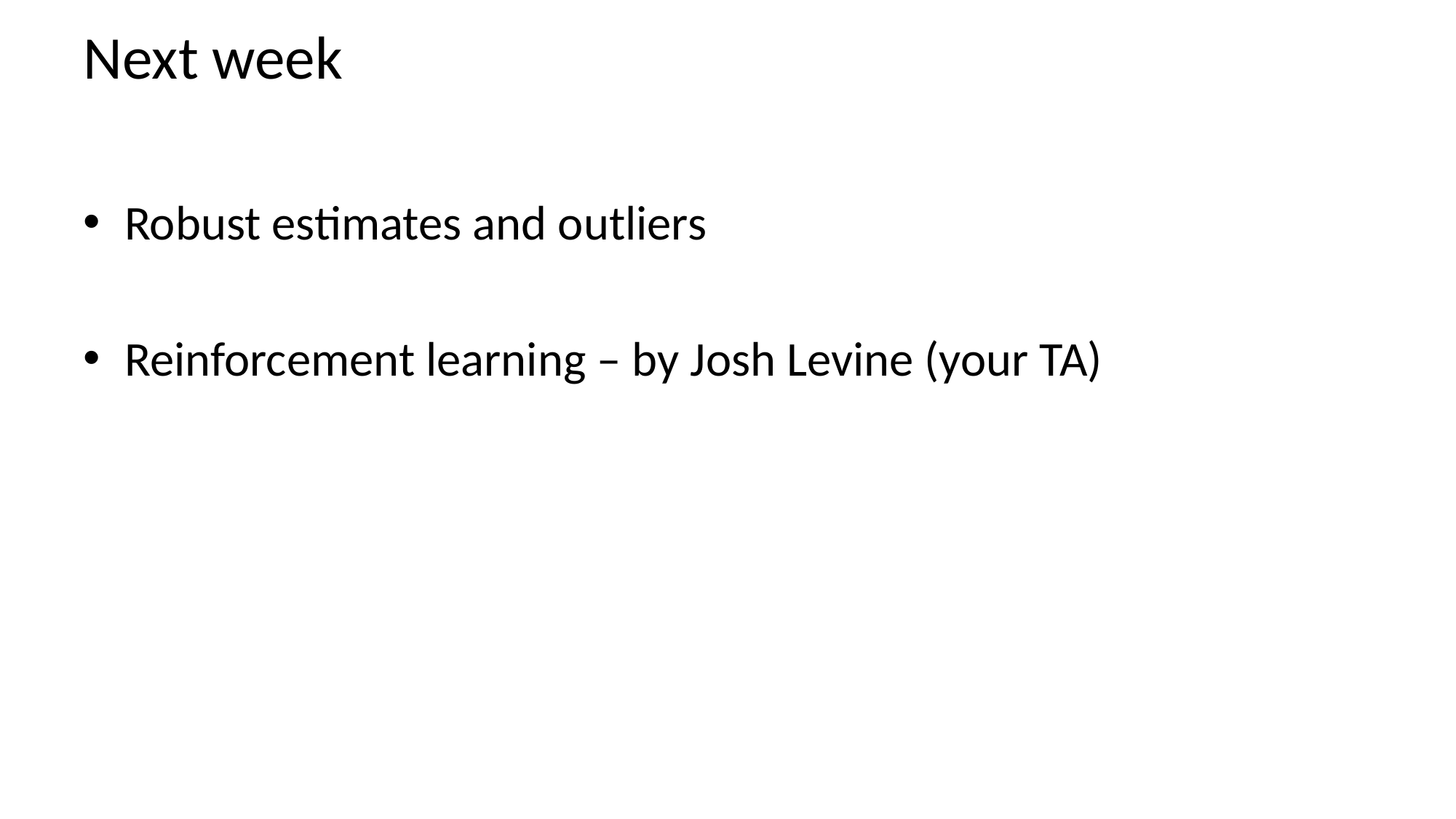

# Next week

Robust estimates and outliers

Reinforcement learning – by Josh Levine (your TA)